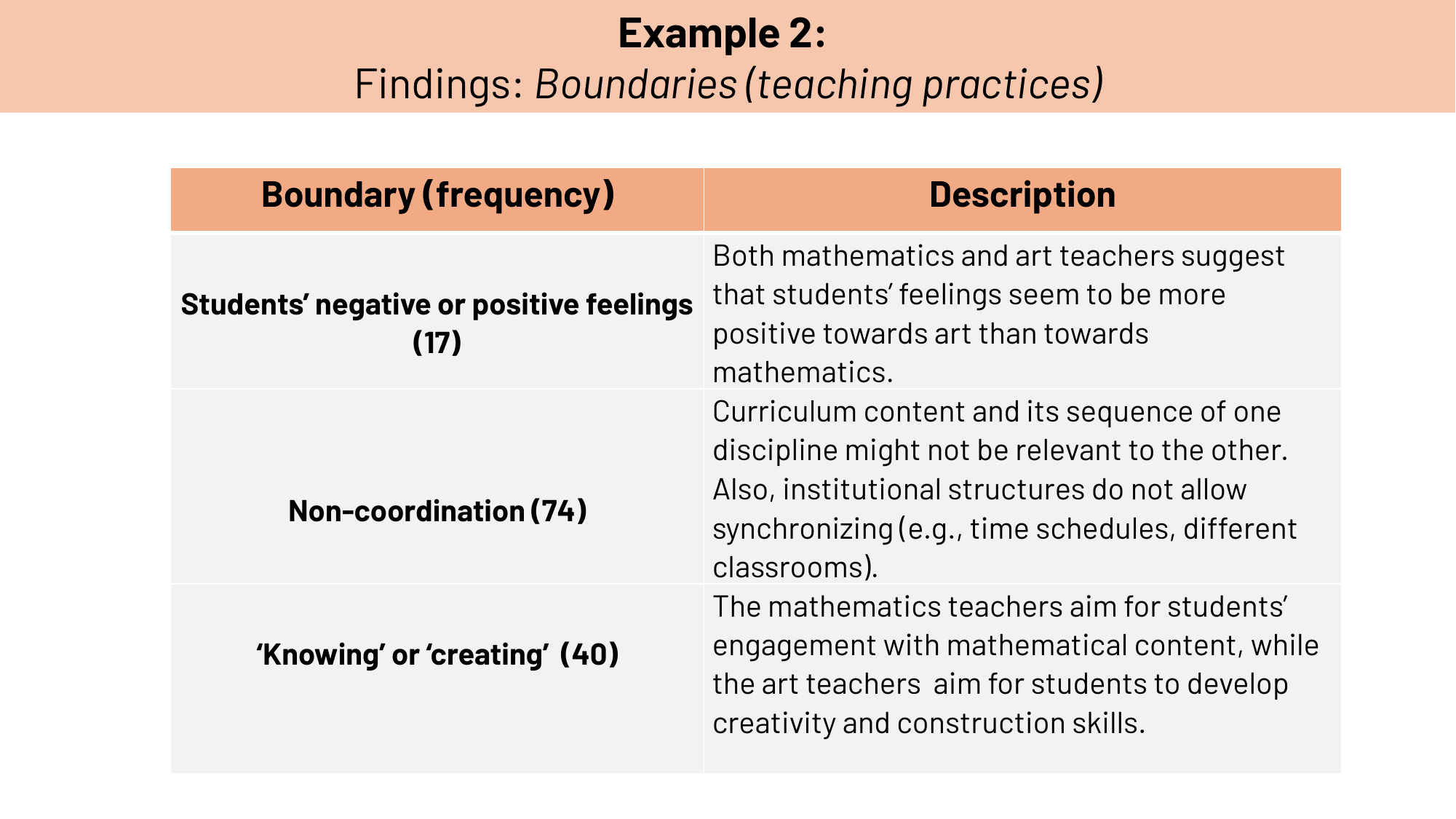

Example 2:
Findings: Boundaries (teaching practices)
| Boundary (frequency) | Description |
| --- | --- |
| Students’ negative or positive feelings (17) | Both mathematics and art teachers suggest that students’ feelings seem to be more positive towards art than towards mathematics. |
| Non-coordination (74) | Curriculum content and its sequence of one discipline might not be relevant to the other. Also, institutional structures do not allow synchronizing (e.g., time schedules, different classrooms). |
| ‘Knowing’ or ‘creating’ (40) | The mathematics teachers aim for students’ engagement with mathematical content, while the art teachers aim for students to develop creativity and construction skills. |